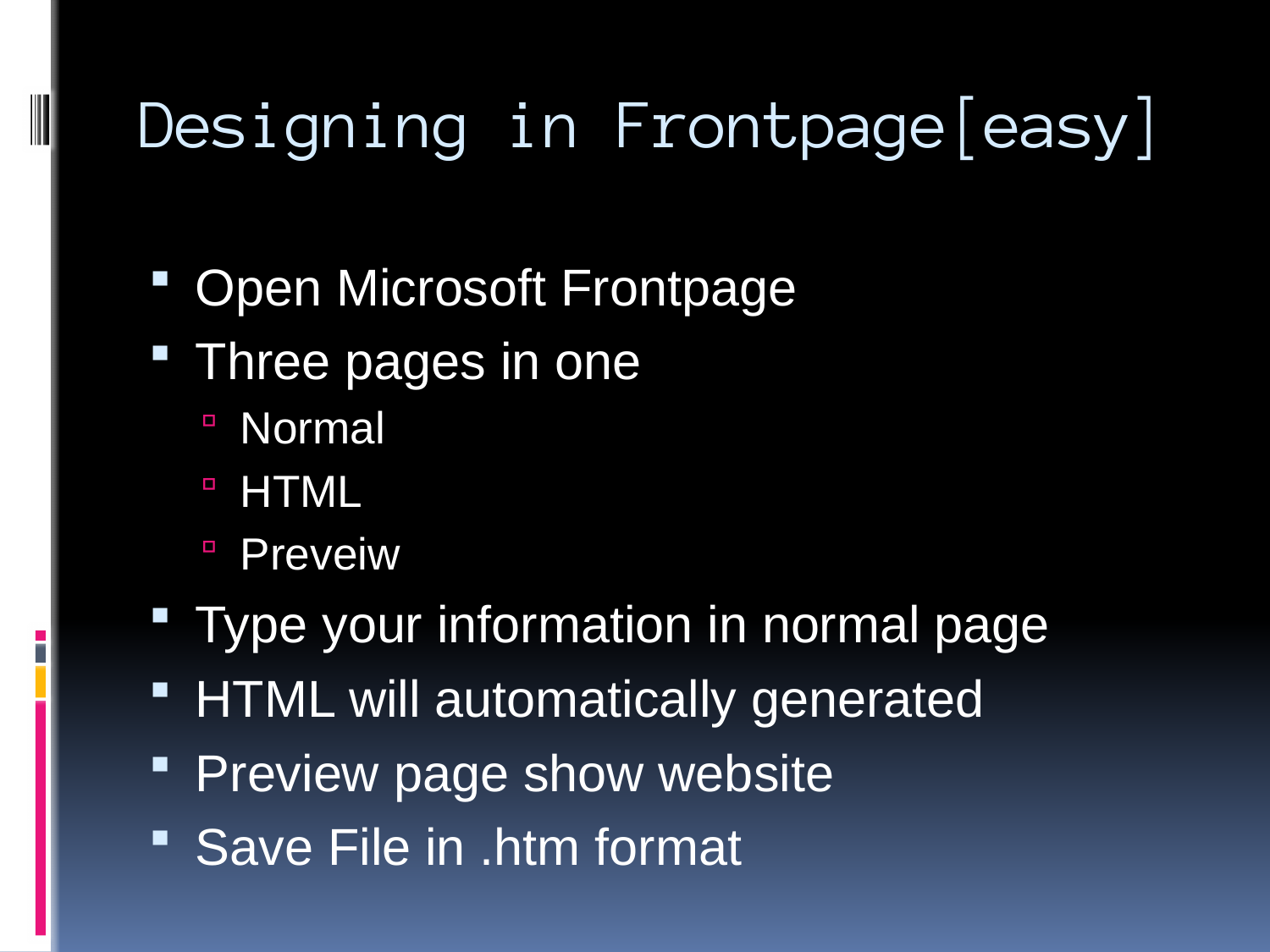

# Designing in Frontpage[easy]
Open Microsoft Frontpage
Three pages in one
Normal
HTML
Preveiw
Type your information in normal page
HTML will automatically generated
Preview page show website
Save File in .htm format